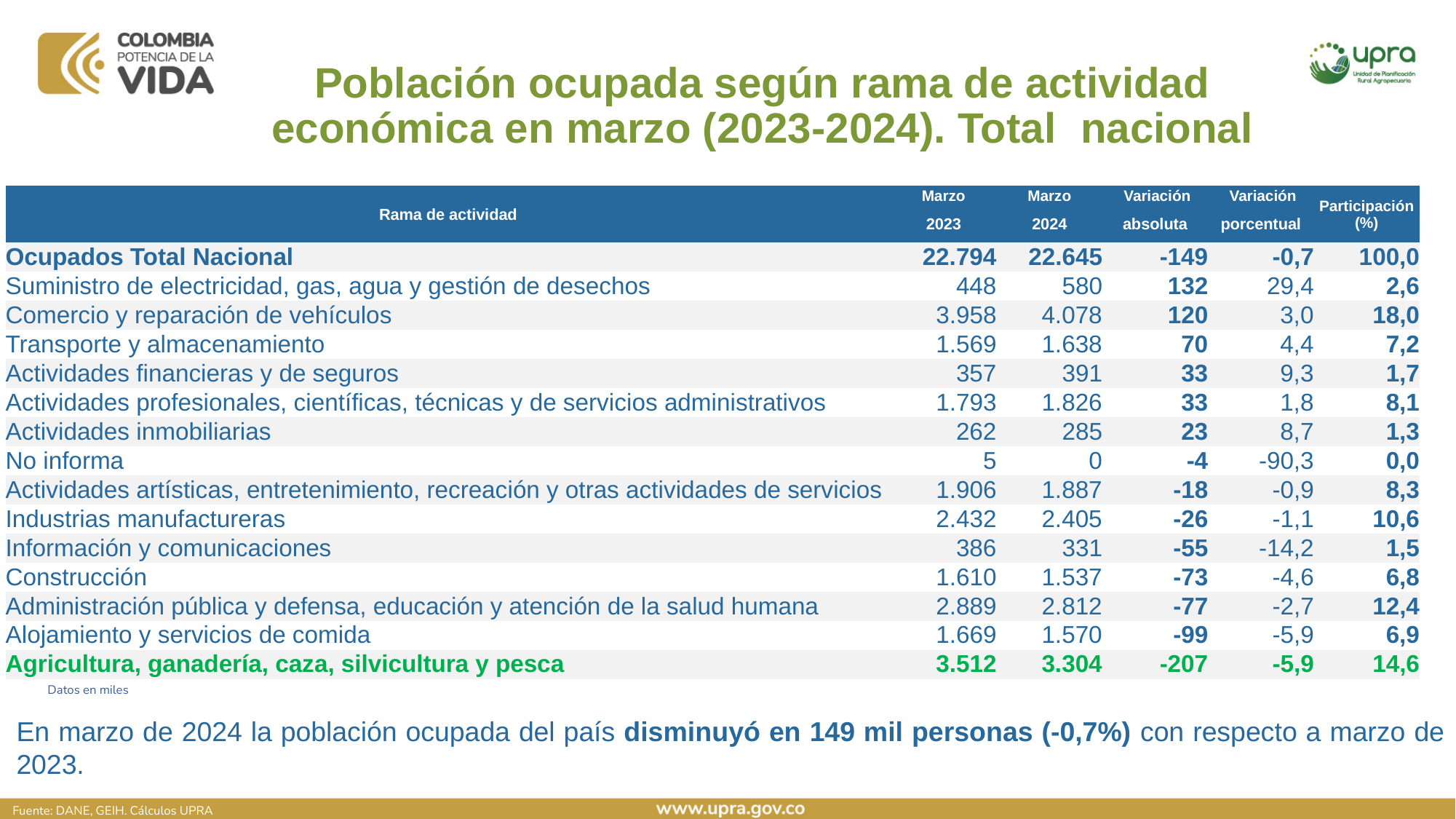

Población ocupada según rama de actividad económica en marzo (2023-2024). Total, nacional
| Rama de actividad | Marzo | Marzo | Variación | Variación | Participación (%) |
| --- | --- | --- | --- | --- | --- |
|  | 2023 | 2024 | absoluta | porcentual |  |
| Ocupados Total Nacional | 22.794 | 22.645 | -149 | -0,7 | 100,0 |
| Suministro de electricidad, gas, agua y gestión de desechos | 448 | 580 | 132 | 29,4 | 2,6 |
| Comercio y reparación de vehículos | 3.958 | 4.078 | 120 | 3,0 | 18,0 |
| Transporte y almacenamiento | 1.569 | 1.638 | 70 | 4,4 | 7,2 |
| Actividades financieras y de seguros | 357 | 391 | 33 | 9,3 | 1,7 |
| Actividades profesionales, científicas, técnicas y de servicios administrativos | 1.793 | 1.826 | 33 | 1,8 | 8,1 |
| Actividades inmobiliarias | 262 | 285 | 23 | 8,7 | 1,3 |
| No informa | 5 | 0 | -4 | -90,3 | 0,0 |
| Actividades artísticas, entretenimiento, recreación y otras actividades de servicios | 1.906 | 1.887 | -18 | -0,9 | 8,3 |
| Industrias manufactureras | 2.432 | 2.405 | -26 | -1,1 | 10,6 |
| Información y comunicaciones | 386 | 331 | -55 | -14,2 | 1,5 |
| Construcción | 1.610 | 1.537 | -73 | -4,6 | 6,8 |
| Administración pública y defensa, educación y atención de la salud humana | 2.889 | 2.812 | -77 | -2,7 | 12,4 |
| Alojamiento y servicios de comida | 1.669 | 1.570 | -99 | -5,9 | 6,9 |
| Agricultura, ganadería, caza, silvicultura y pesca | 3.512 | 3.304 | -207 | -5,9 | 14,6 |
Datos en miles
En marzo de 2024 la población ocupada del país disminuyó en 149 mil personas (-0,7%) con respecto a marzo de 2023.
Fuente: DANE, GEIH. Cálculos UPRA